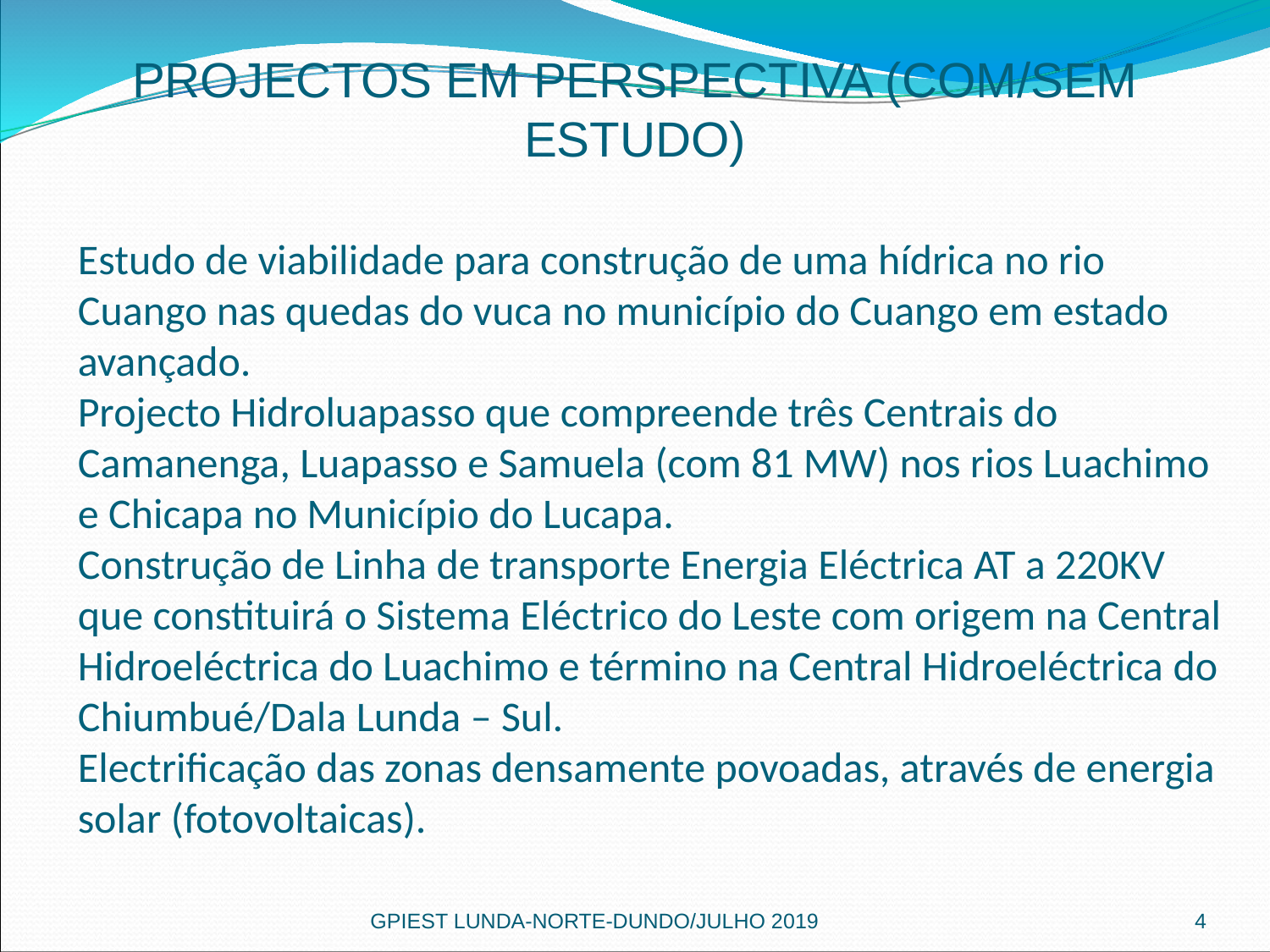

PROJECTOS EM PERSPECTIVA (COM/SEM ESTUDO)
Estudo de viabilidade para construção de uma hídrica no rio Cuango nas quedas do vuca no município do Cuango em estado avançado.
Projecto Hidroluapasso que compreende três Centrais do Camanenga, Luapasso e Samuela (com 81 MW) nos rios Luachimo e Chicapa no Município do Lucapa.
Construção de Linha de transporte Energia Eléctrica AT a 220KV que constituirá o Sistema Eléctrico do Leste com origem na Central Hidroeléctrica do Luachimo e término na Central Hidroeléctrica do Chiumbué/Dala Lunda – Sul.
Electrificação das zonas densamente povoadas, através de energia solar (fotovoltaicas).

GPIEST LUNDA-NORTE-DUNDO/JULHO 2019
4